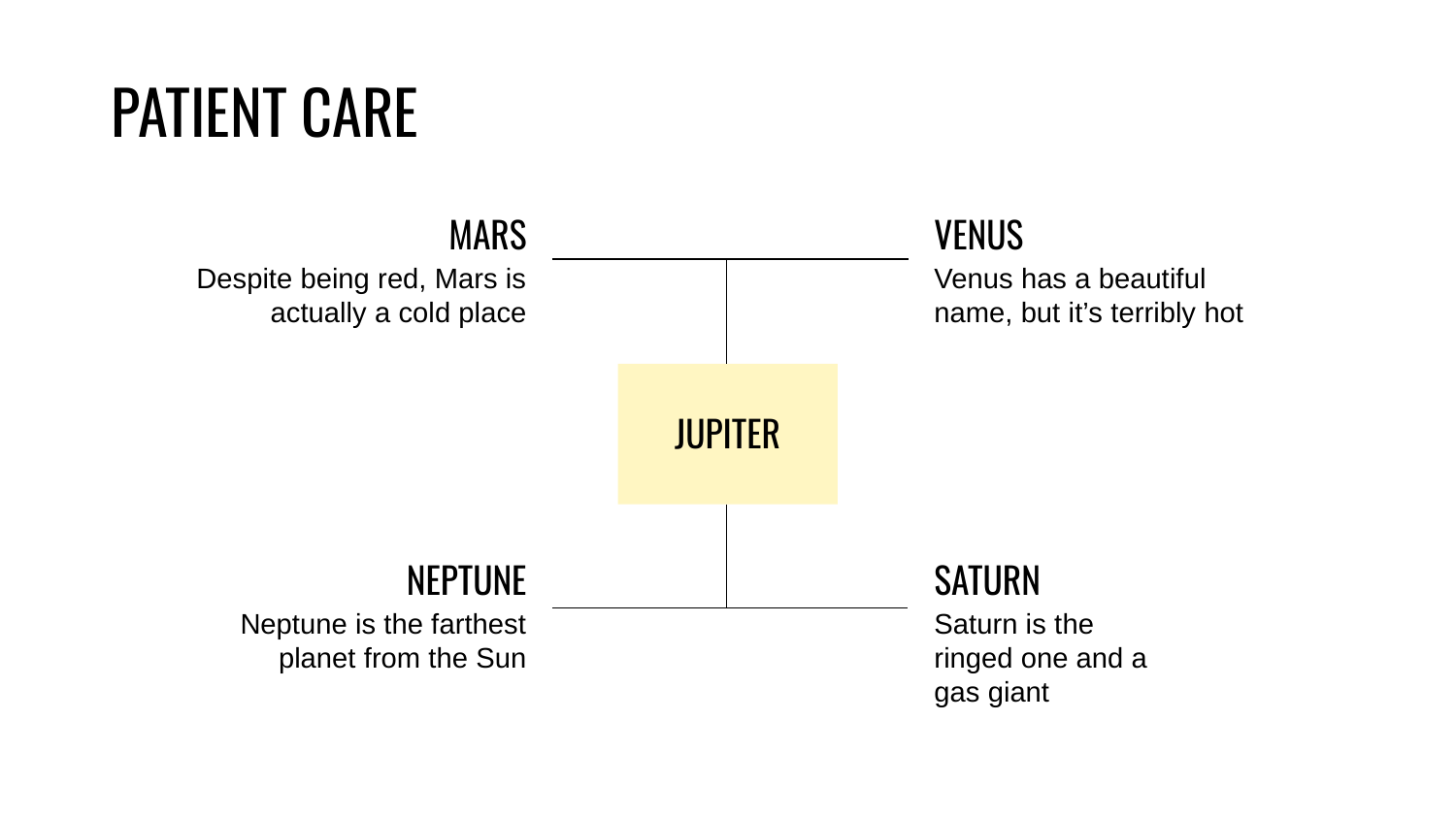

# PATIENT CARE
MARS
VENUS
Despite being red, Mars is actually a cold place
Venus has a beautiful name, but it’s terribly hot

JUPITER
NEPTUNE
SATURN
Neptune is the farthest planet from the Sun
Saturn is the ringed one and a gas giant